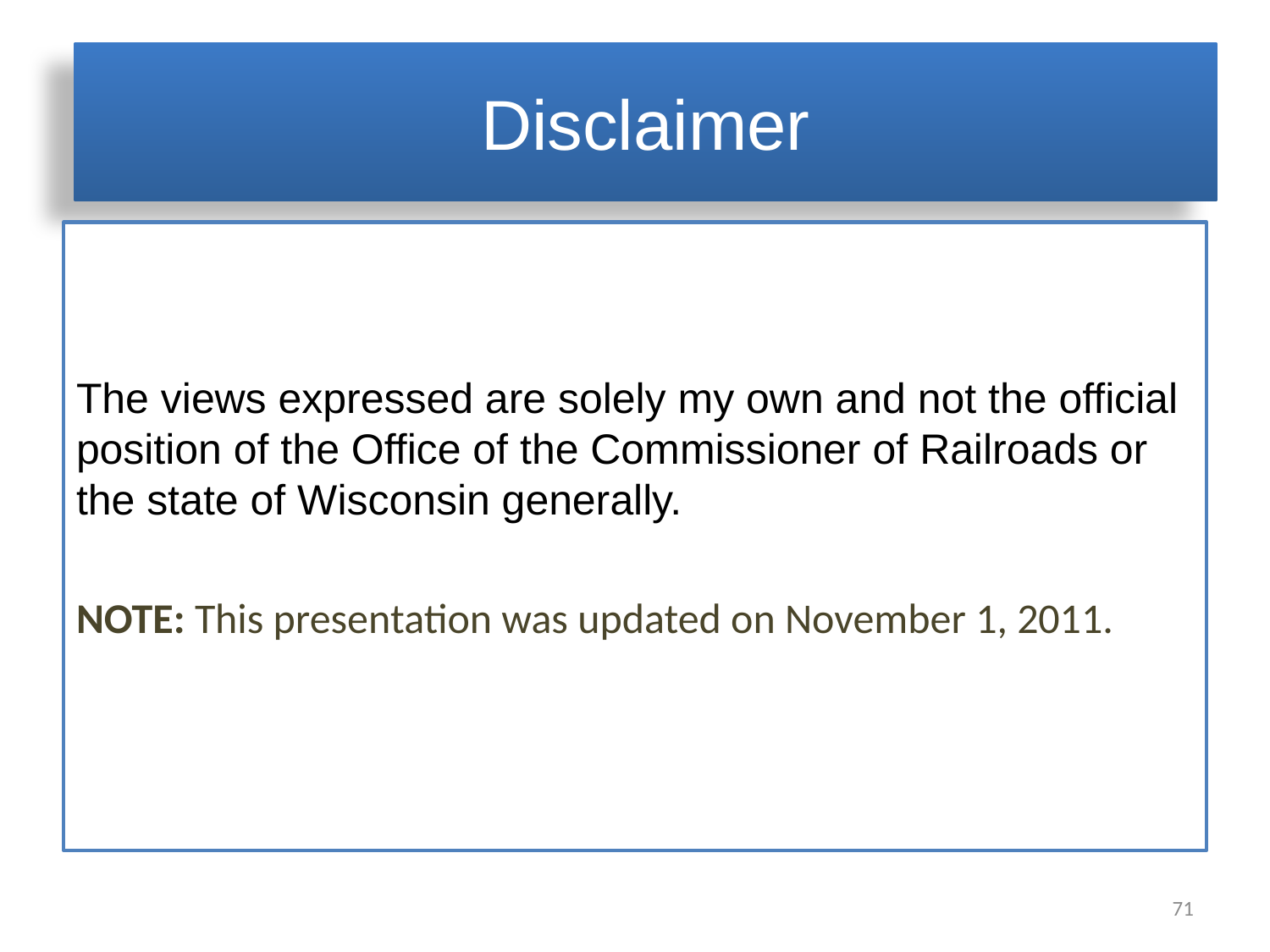

# Disclaimer
The views expressed are solely my own and not the official position of the Office of the Commissioner of Railroads or the state of Wisconsin generally.

NOTE: This presentation was updated on November 1, 2011.

71